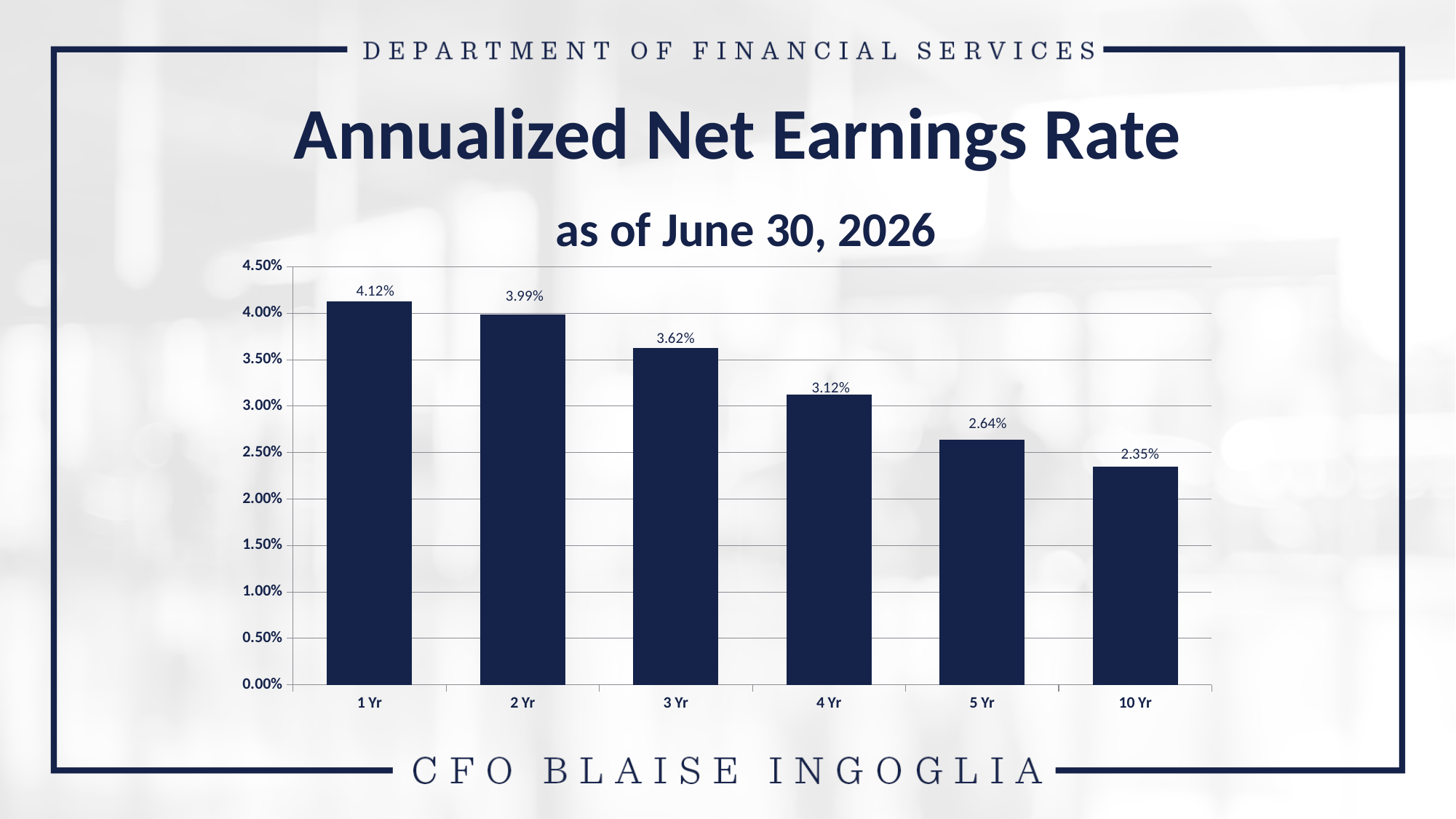

Annualized Net Earnings Rate
 as of June 30, 2026

### Chart

| Category | Florida Treasury Investment Yields (net) |
|---|---|
| 1 Yr | 0.041238 |
| 2 Yr | 0.039901 |
| 3 Yr | 0.036237 |
| 4 Yr | 0.031222 |
| 5 Yr | 0.026383 |
| 10 Yr | 0.023488 |